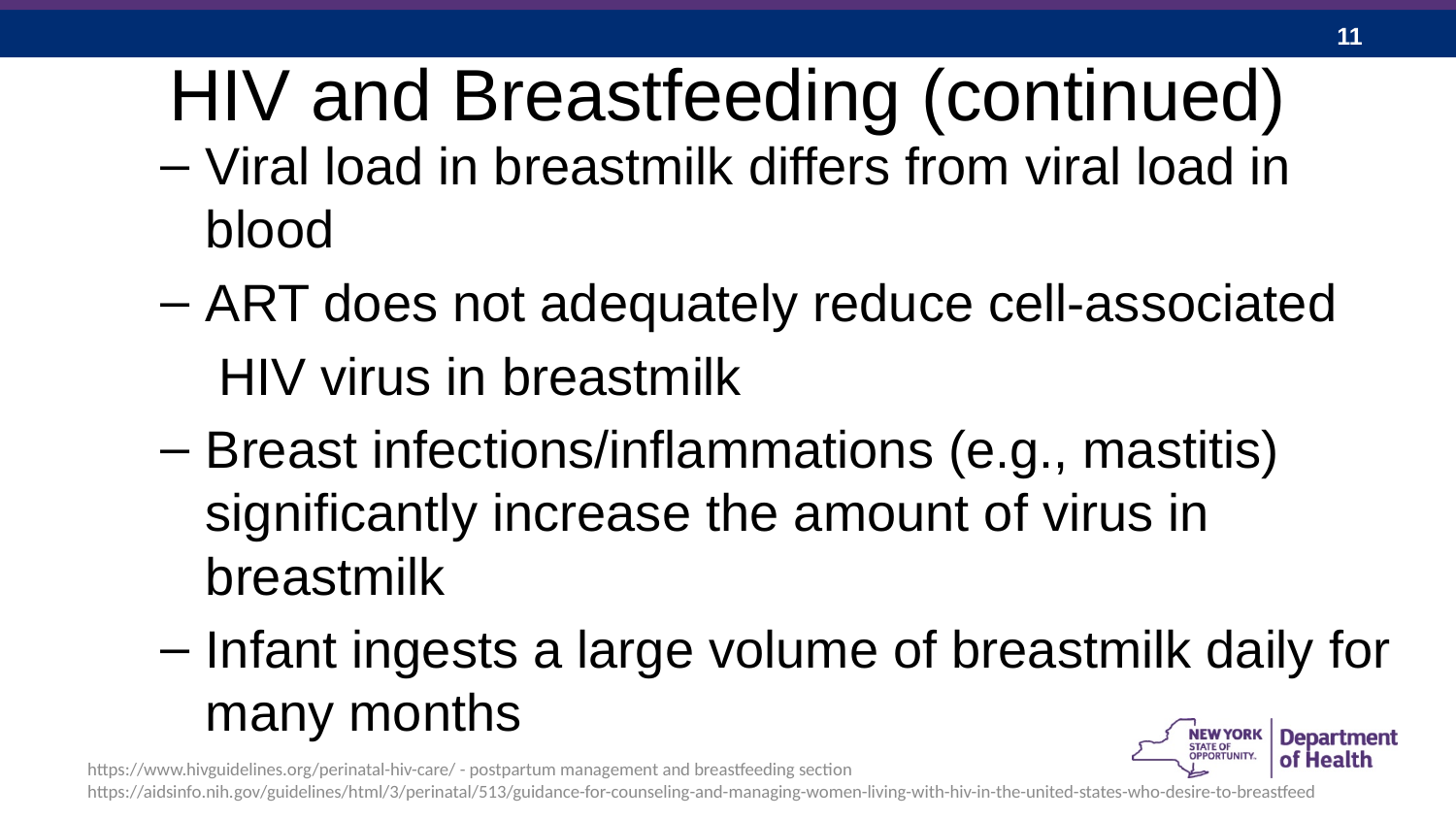

# HIV and Breastfeeding (continued)
Viral load in breastmilk differs from viral load in blood
ART does not adequately reduce cell-associated
    HIV virus in breastmilk
Breast infections/inflammations (e.g., mastitis) significantly increase the amount of virus in breastmilk
Infant ingests a large volume of breastmilk daily for many months

https://www.hivguidelines.org/perinatal-hiv-care/ - postpartum management and breastfeeding section
https://aidsinfo.nih.gov/guidelines/html/3/perinatal/513/guidance-for-counseling-and-managing-women-living-with-hiv-in-the-united-states-who-desire-to-breastfeed